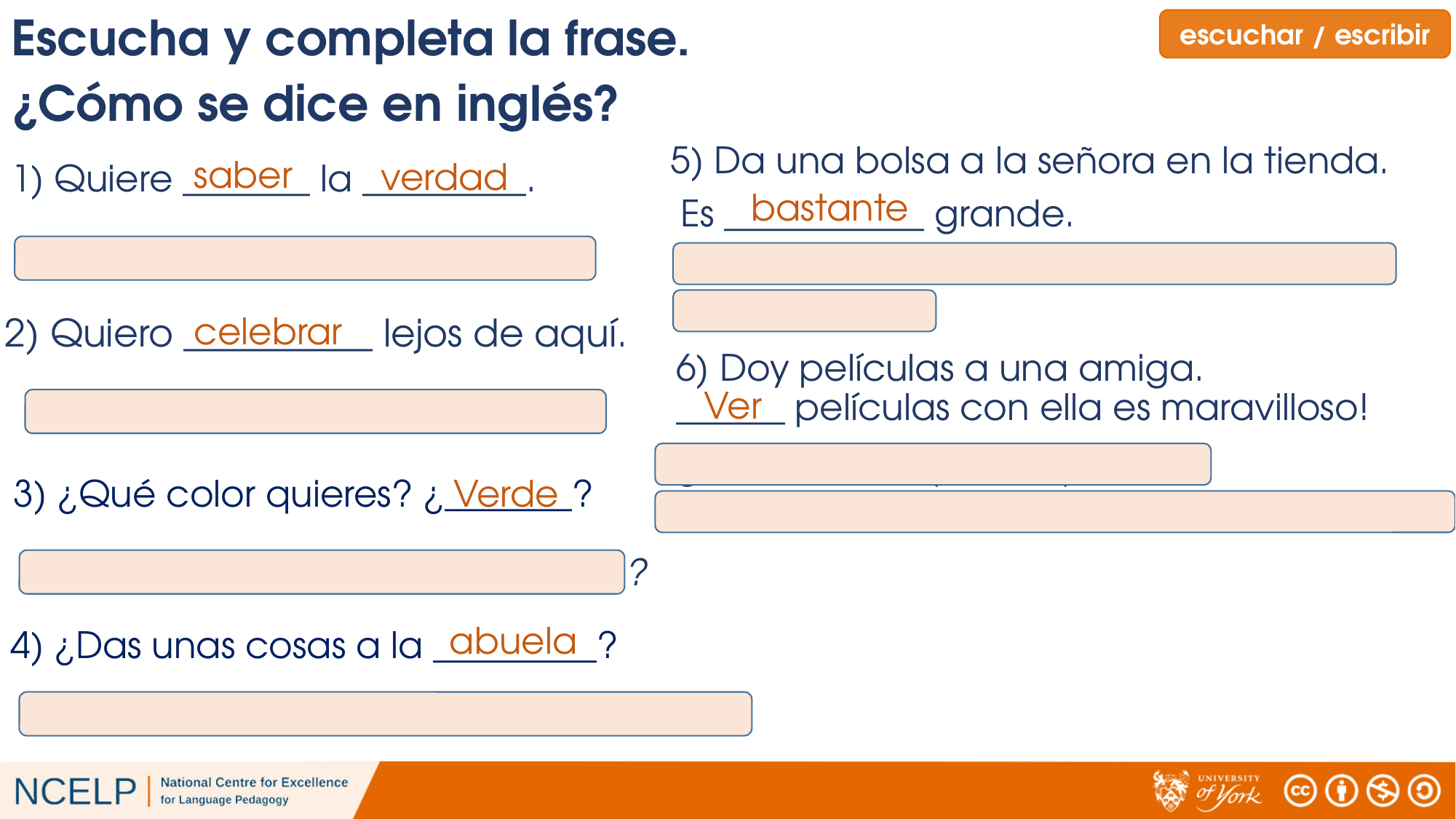

# Escucha y completa la frase.
escuchar / escribir
¿Cómo se dice en inglés?
1) Quiere _______ la _________.
saber
5) Da una bolsa a la señora en la tienda.
 Es ___________ grande.
verdad
bastante
S/he wants to know the truth.
S/he gives a bag to the lady in the shop. It’s quite big.

2) Quiero __________ lejos de aquí.
celebrar
6) Doy películas a una amiga.
______ películas con ella es maravilloso!
Ver
I want to celebrate far from here.

I give films to a (female) friend.
Seeing / watching films with her is marvellous!

3) ¿Qué color quieres? ¿_______?
Verde

What colour do you want? Green?

abuela
4) ¿Das unas cosas a la _________?

Do you give some things to grandma?